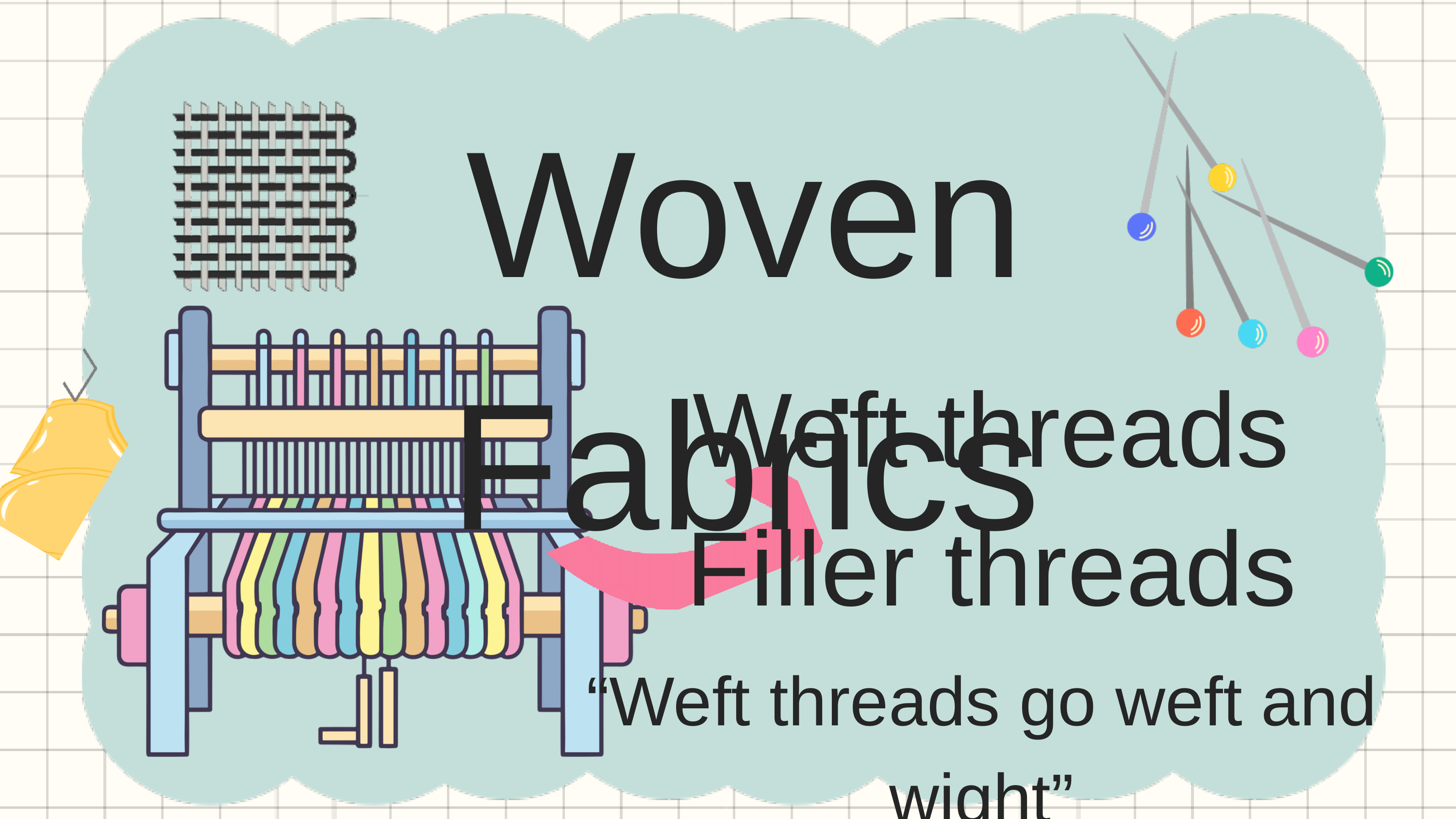

Woven Fabrics

Weft threads

Filler threads

“Weft threads go weft and wight”